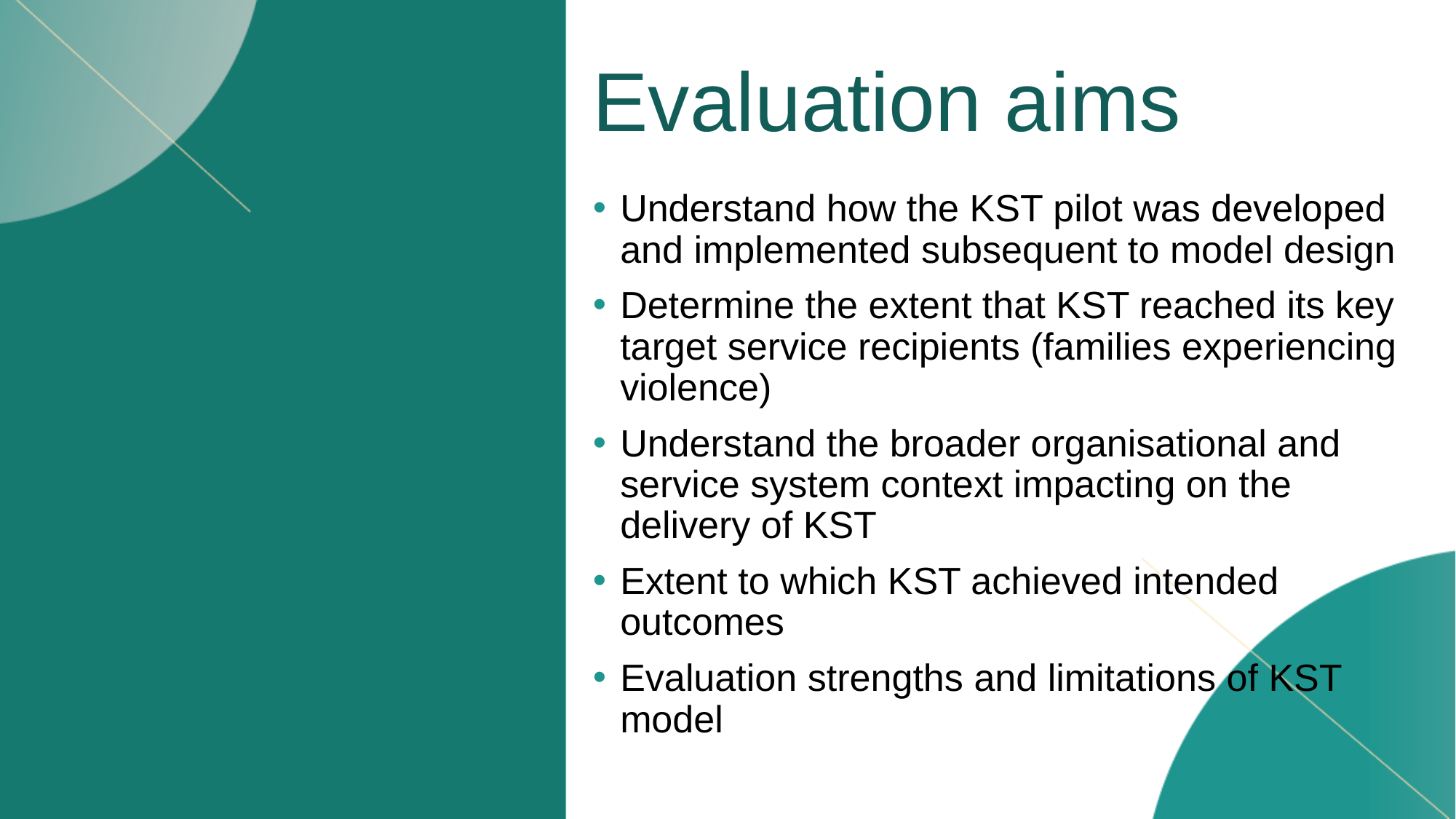

# Evaluation aims
Understand how the KST pilot was developed and implemented subsequent to model design
Determine the extent that KST reached its key target service recipients (families experiencing violence)
Understand the broader organisational and service system context impacting on the delivery of KST
Extent to which KST achieved intended outcomes
Evaluation strengths and limitations of KST model